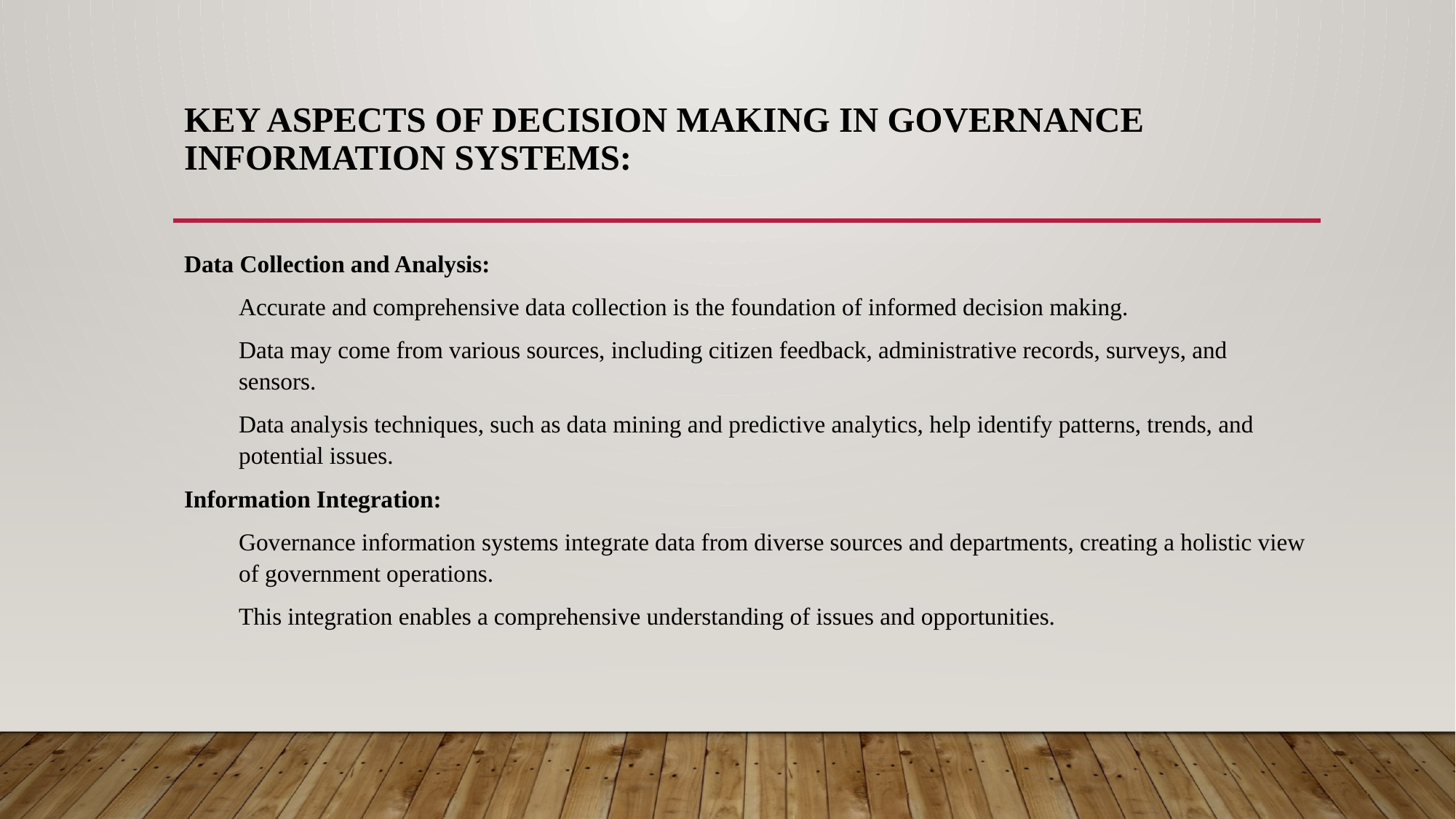

# Key Aspects of Decision Making in Governance Information Systems:
Data Collection and Analysis:
Accurate and comprehensive data collection is the foundation of informed decision making.
Data may come from various sources, including citizen feedback, administrative records, surveys, and sensors.
Data analysis techniques, such as data mining and predictive analytics, help identify patterns, trends, and potential issues.
Information Integration:
Governance information systems integrate data from diverse sources and departments, creating a holistic view of government operations.
This integration enables a comprehensive understanding of issues and opportunities.